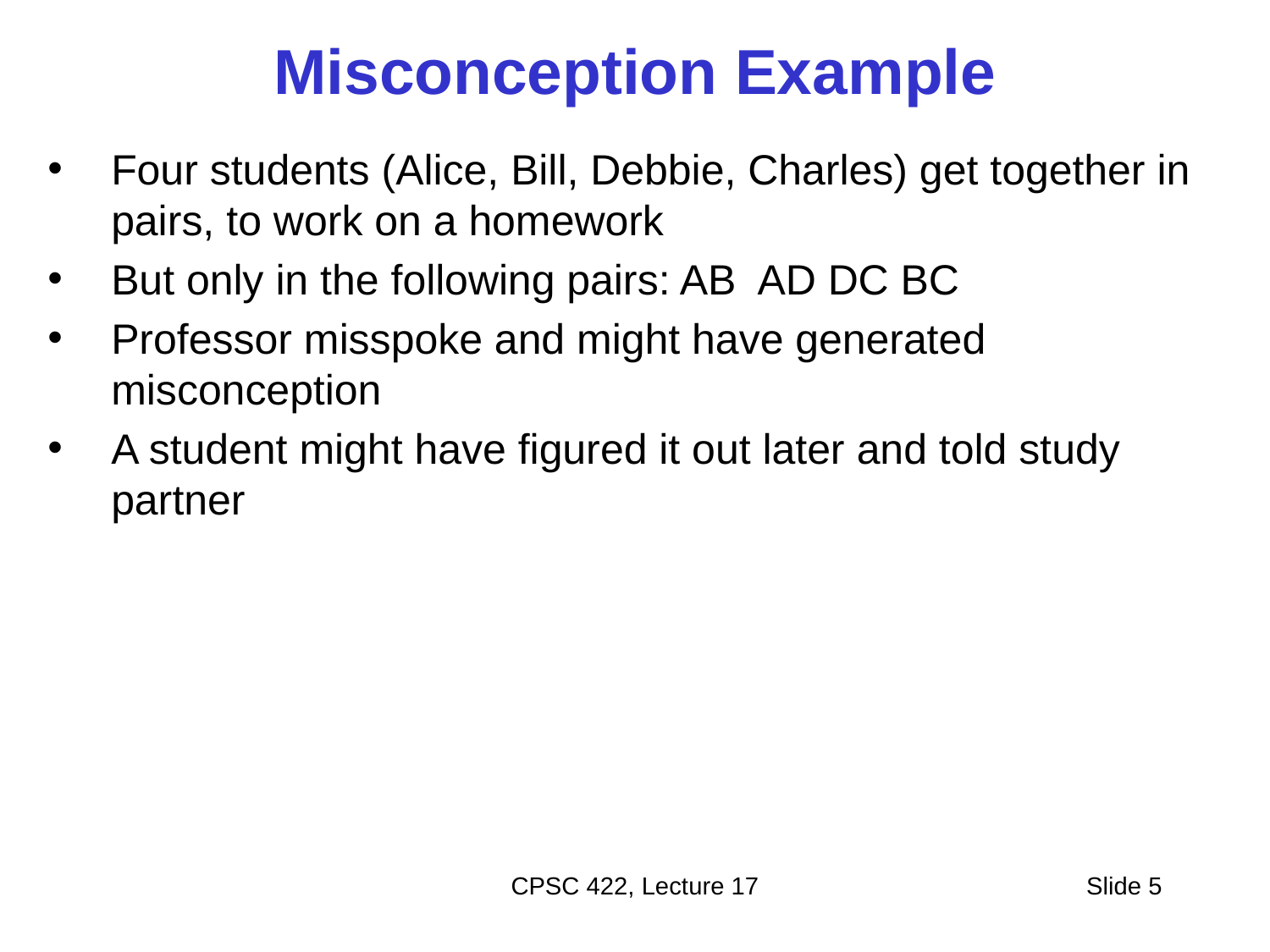

# Misconception Example
Four students (Alice, Bill, Debbie, Charles) get together in pairs, to work on a homework
But only in the following pairs: AB  AD DC BC
Professor misspoke and might have generated misconception
A student might have figured it out later and told study partner
CPSC 422, Lecture 17
Slide 5